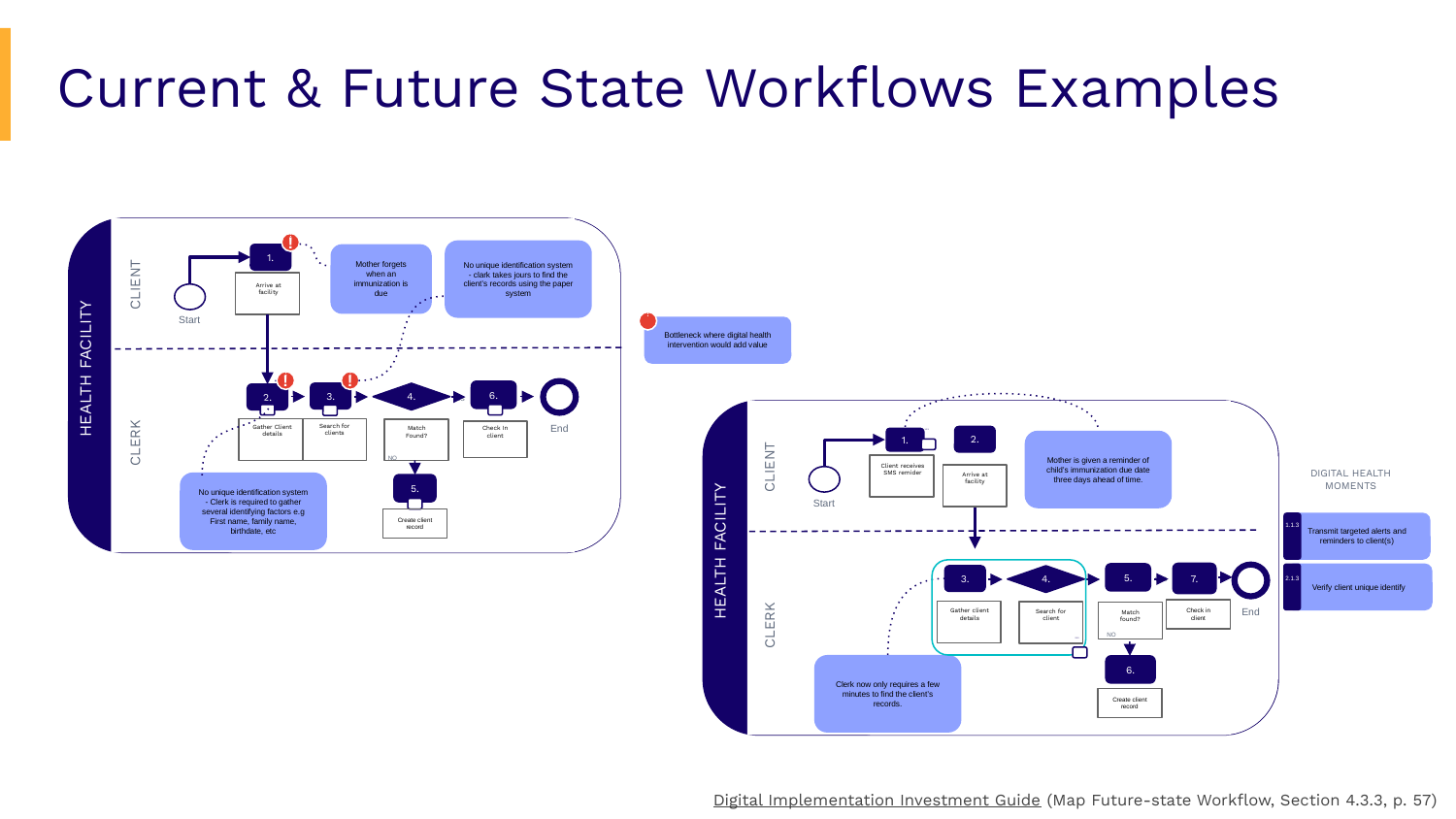

!

Current & Future State Workflows Examples

!
!
No unique identification system - clark takes jours to find the client’s records using the paper system
C
Mother forgets when an immunization is due
1.
CLIENT

Arrive at facility

!
Start

Bottleneck where digital health intervention would add value
B
HEALTH FACILITY
!
!
!
!

6.
3.
4.
2.
+
+
+
YES

Search for clients
Gather Client details
End
Check In client
Match Found?

CLERK

C
2.
1.
1.1.3
Mother is given a reminder of child’s immunization due date three days ahead of time.

CLIENT
NO
Client receives SMS remider
DIGITAL HEALTH MOMENTS

Arrive at facility

No unique identification system - Clerk is required to gather several identifying factors e.g First name, family name, birthdate, etc
5.
+
Start

Create client record

Transmit targeted alerts and reminders to client(s)
1.1.3
B

HEALTH FACILITY

7.

Verify client unique identify
5.

3.
4.
2.1.3
YES
End
Check in client
Gather client details
Search for client

Match found?

CLERK
NO
2.1.3

Clerk now only requires a few minutes to find the client’s records.
6.
Create client record

Digital Implementation Investment Guide (Map Future-state Workflow, Section 4.3.3, p. 57)